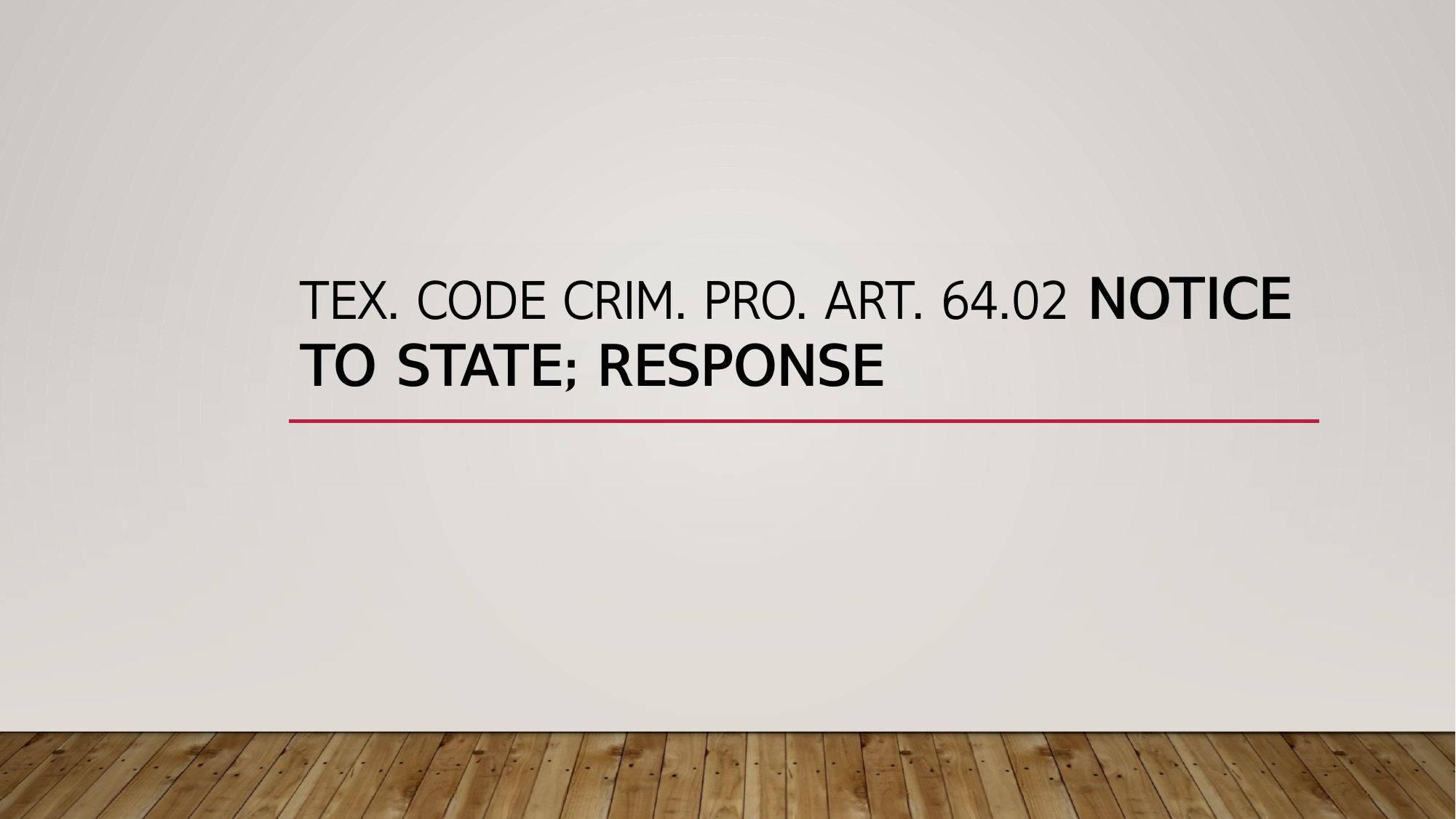

# Tex. Code Crim. Pro. Art. 64.02 Notice to State; Response